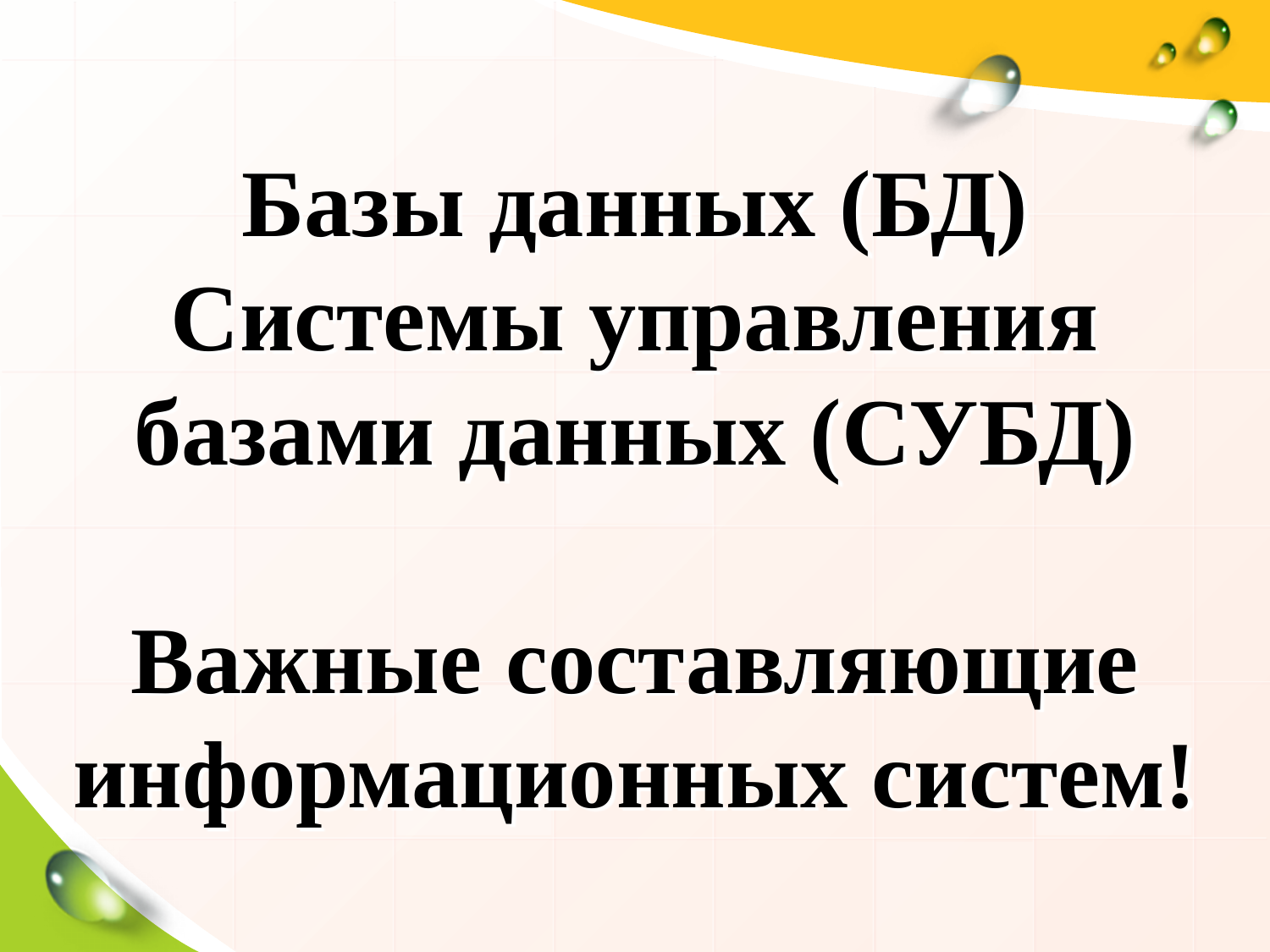

# Базы данных (БД) Системы управления базами данных (СУБД) Важные составляющие информационных систем!